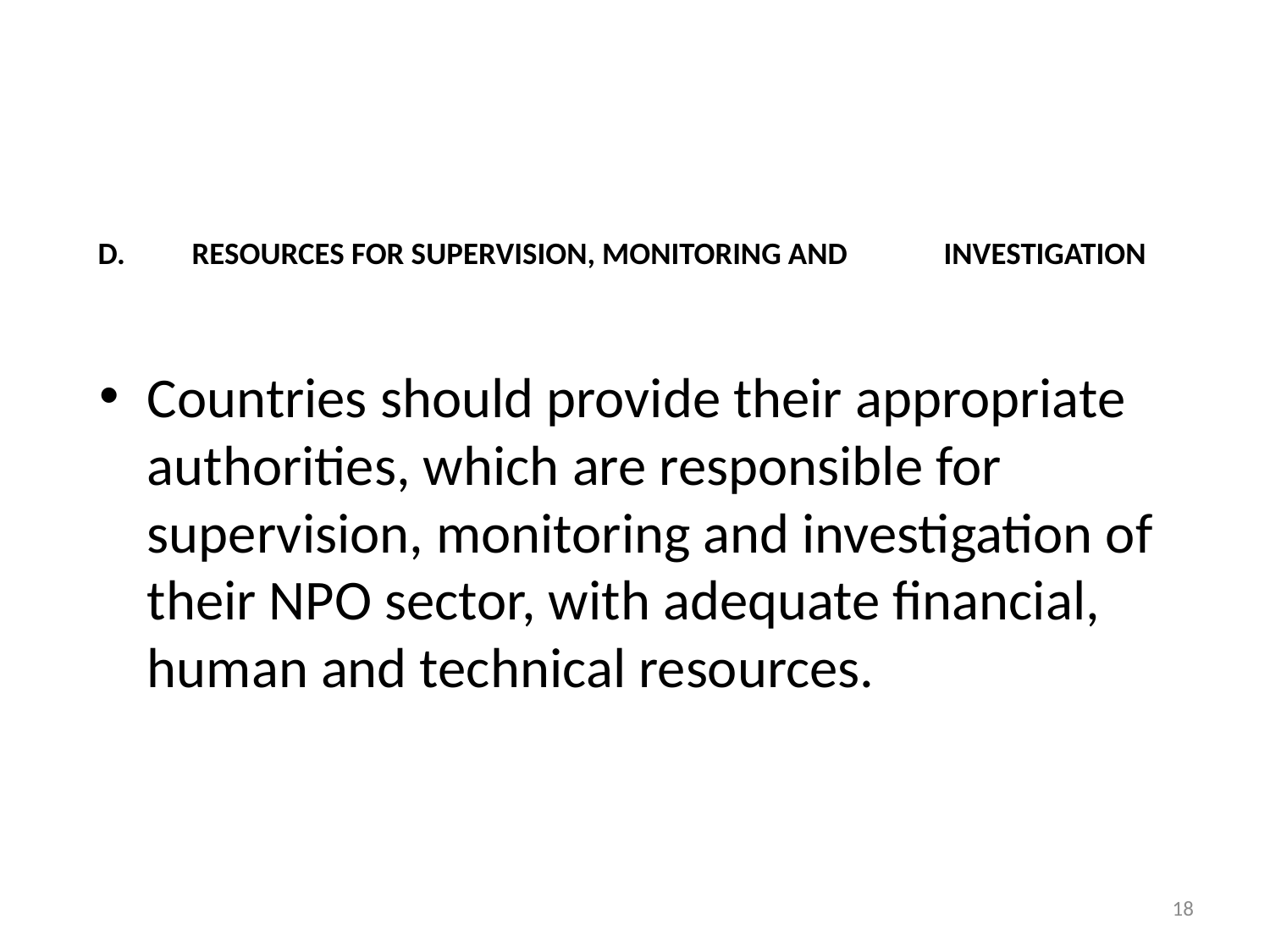

# D.	RESOURCES FOR SUPERVISION, MONITORING AND 	INVESTIGATION
Countries should provide their appropriate authorities, which are responsible for supervision, monitoring and investigation of their NPO sector, with adequate financial, human and technical resources.

18